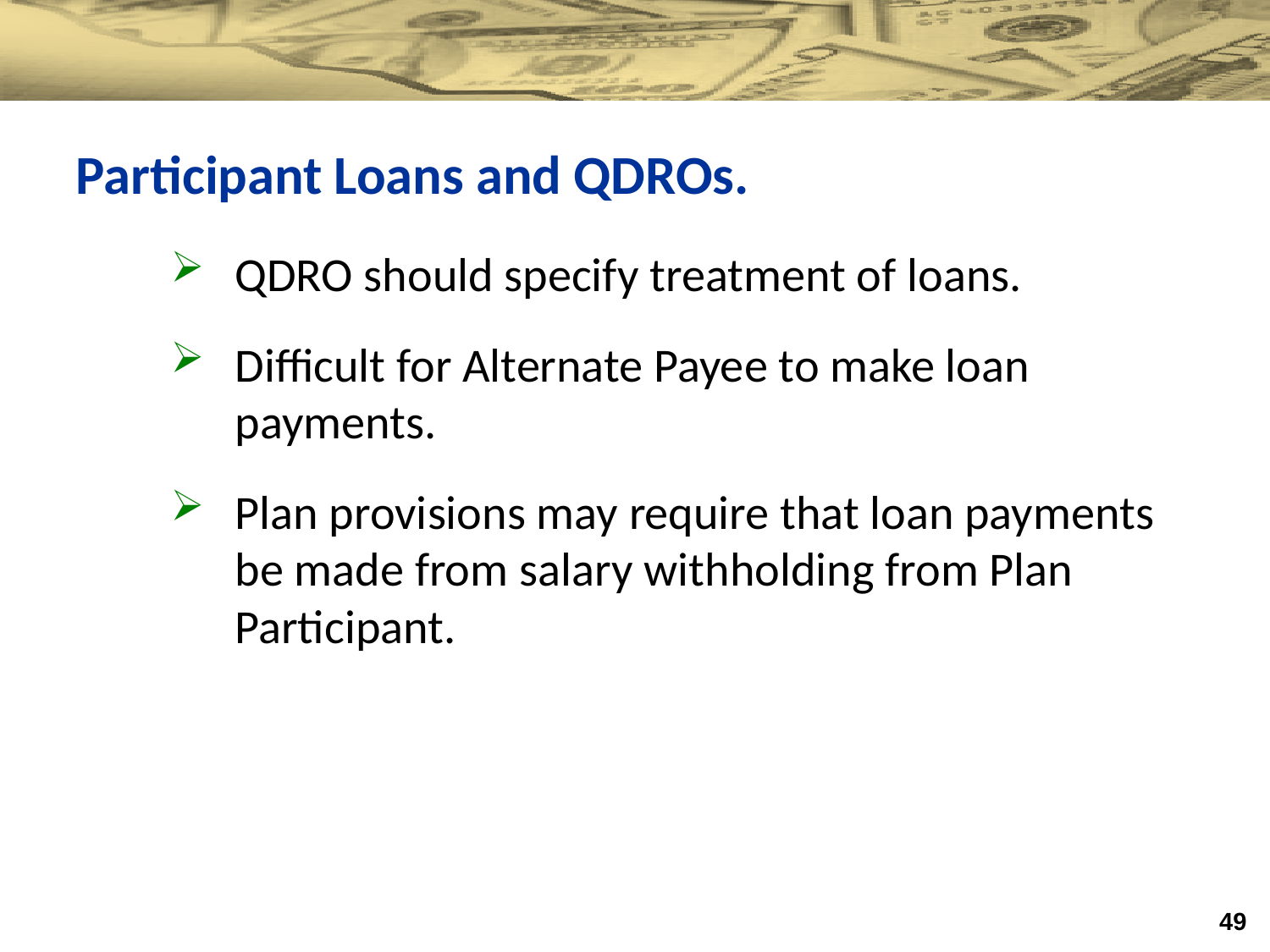

Participant Loans and QDROs.
QDRO should specify treatment of loans.
Difficult for Alternate Payee to make loan payments.
Plan provisions may require that loan payments be made from salary withholding from Plan Participant.